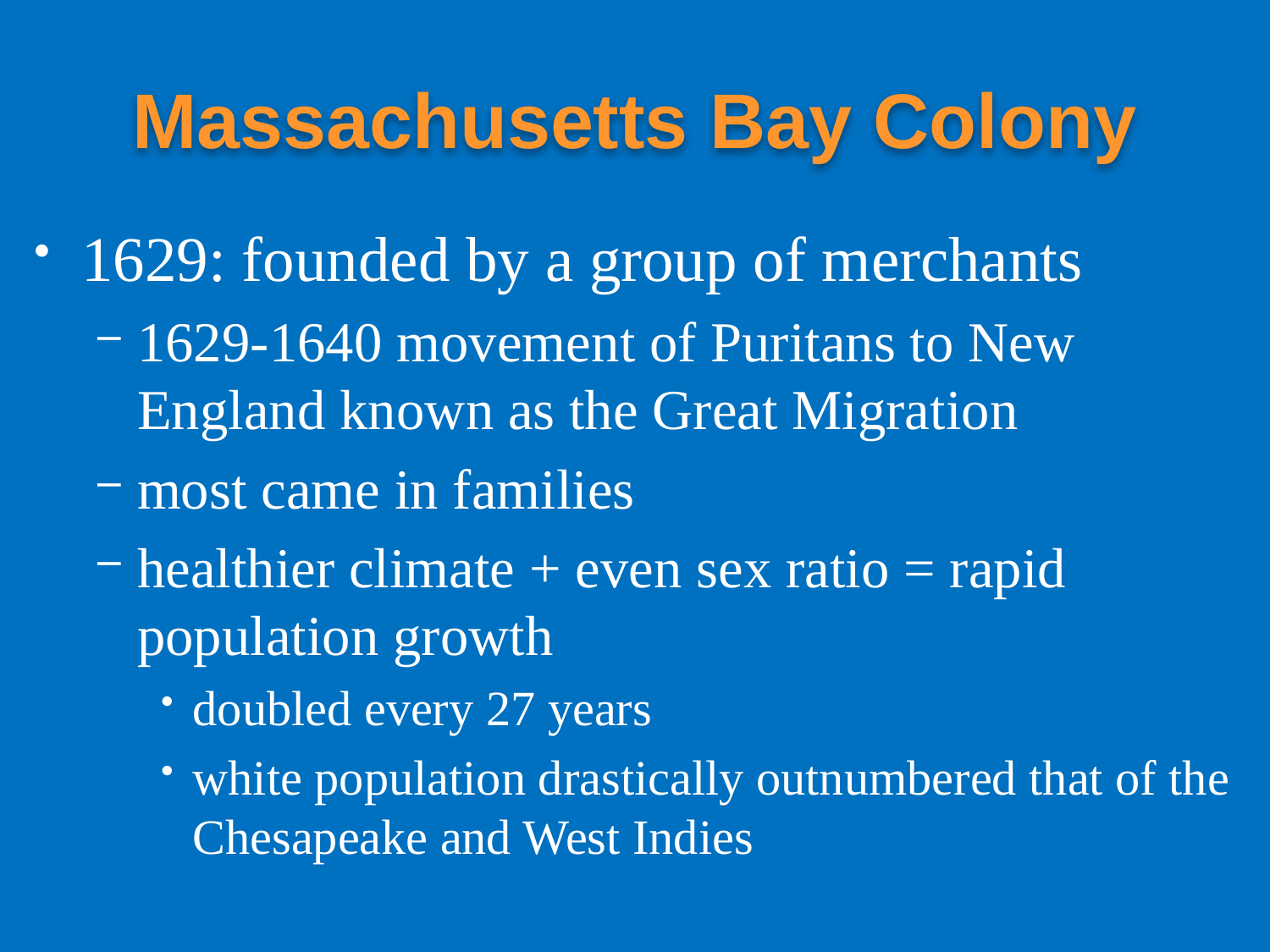

# Massachusetts Bay Colony
1629: founded by a group of merchants
1629-1640 movement of Puritans to New England known as the Great Migration
most came in families
healthier climate + even sex ratio = rapid population growth
doubled every 27 years
white population drastically outnumbered that of the Chesapeake and West Indies